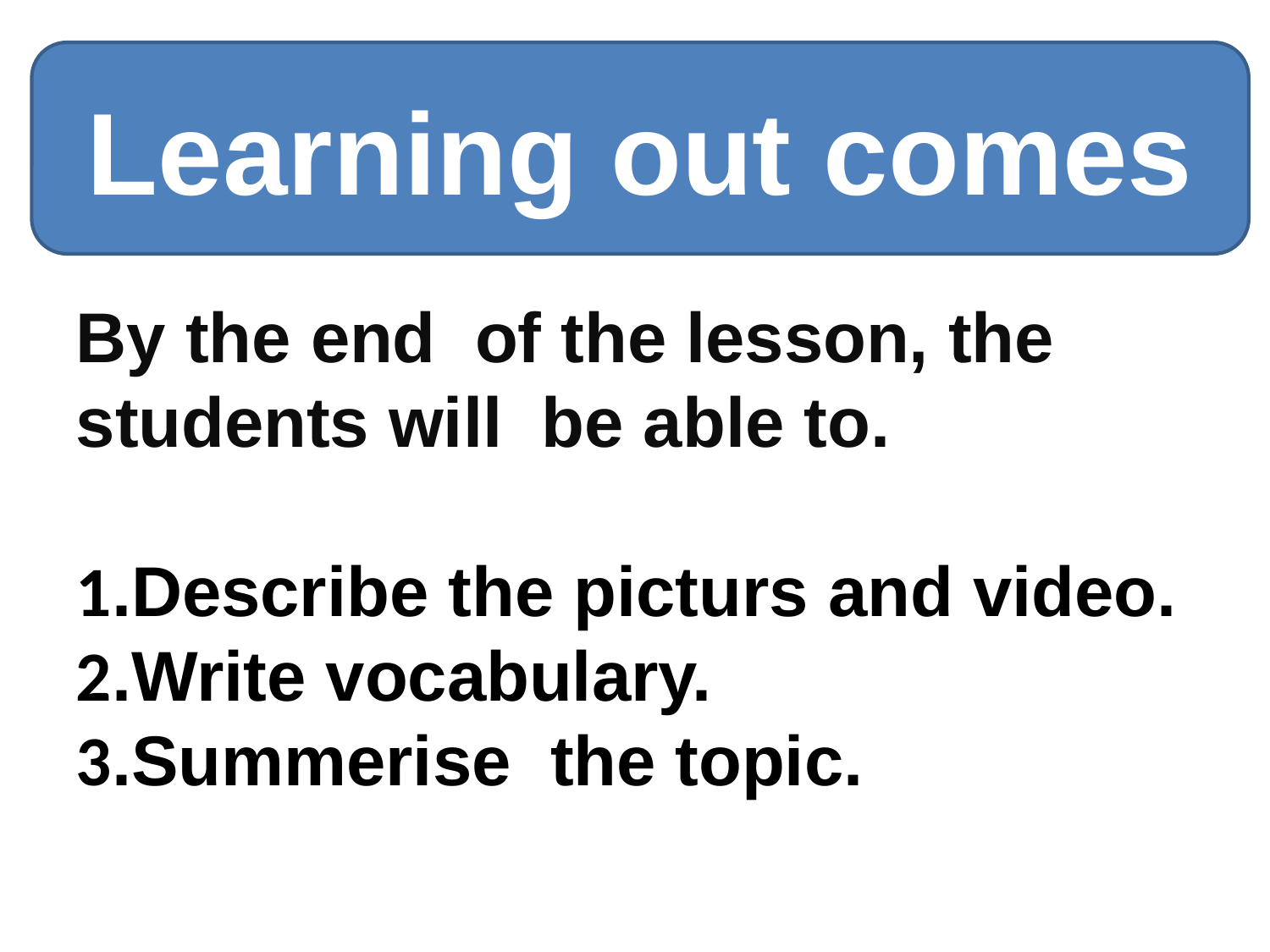

Learning out comes
By the end  of the lesson, the students will  be able to.

1.Describe the picturs and video.
2.Write vocabulary.
3.Summerise  the topic.